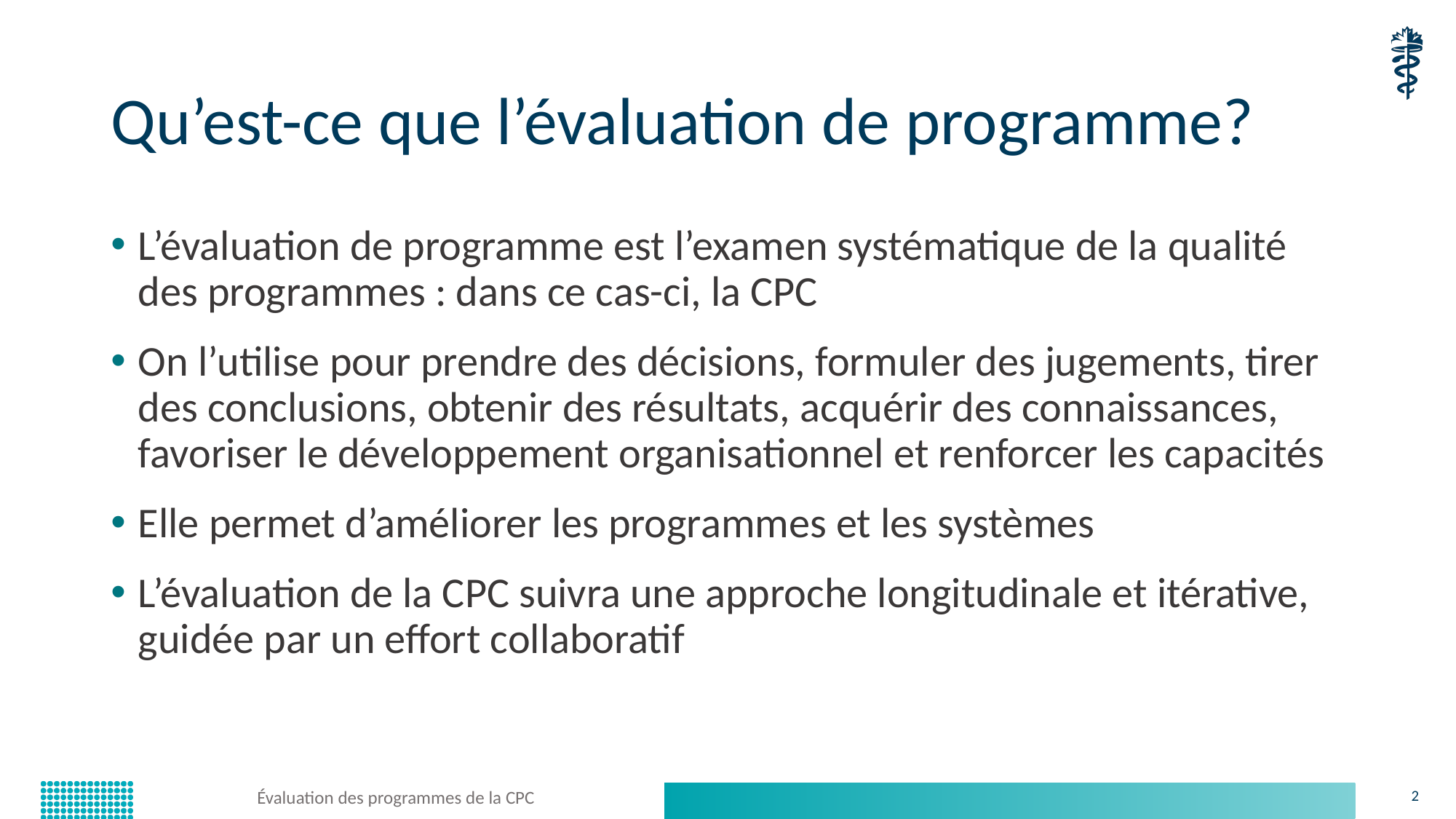

# Qu’est-ce que l’évaluation de programme?
L’évaluation de programme est l’examen systématique de la qualité des programmes : dans ce cas-ci, la CPC
On l’utilise pour prendre des décisions, formuler des jugements, tirer des conclusions, obtenir des résultats, acquérir des connaissances, favoriser le développement organisationnel et renforcer les capacités
Elle permet d’améliorer les programmes et les systèmes
L’évaluation de la CPC suivra une approche longitudinale et itérative, guidée par un effort collaboratif

Évaluation des programmes de la CPC
2